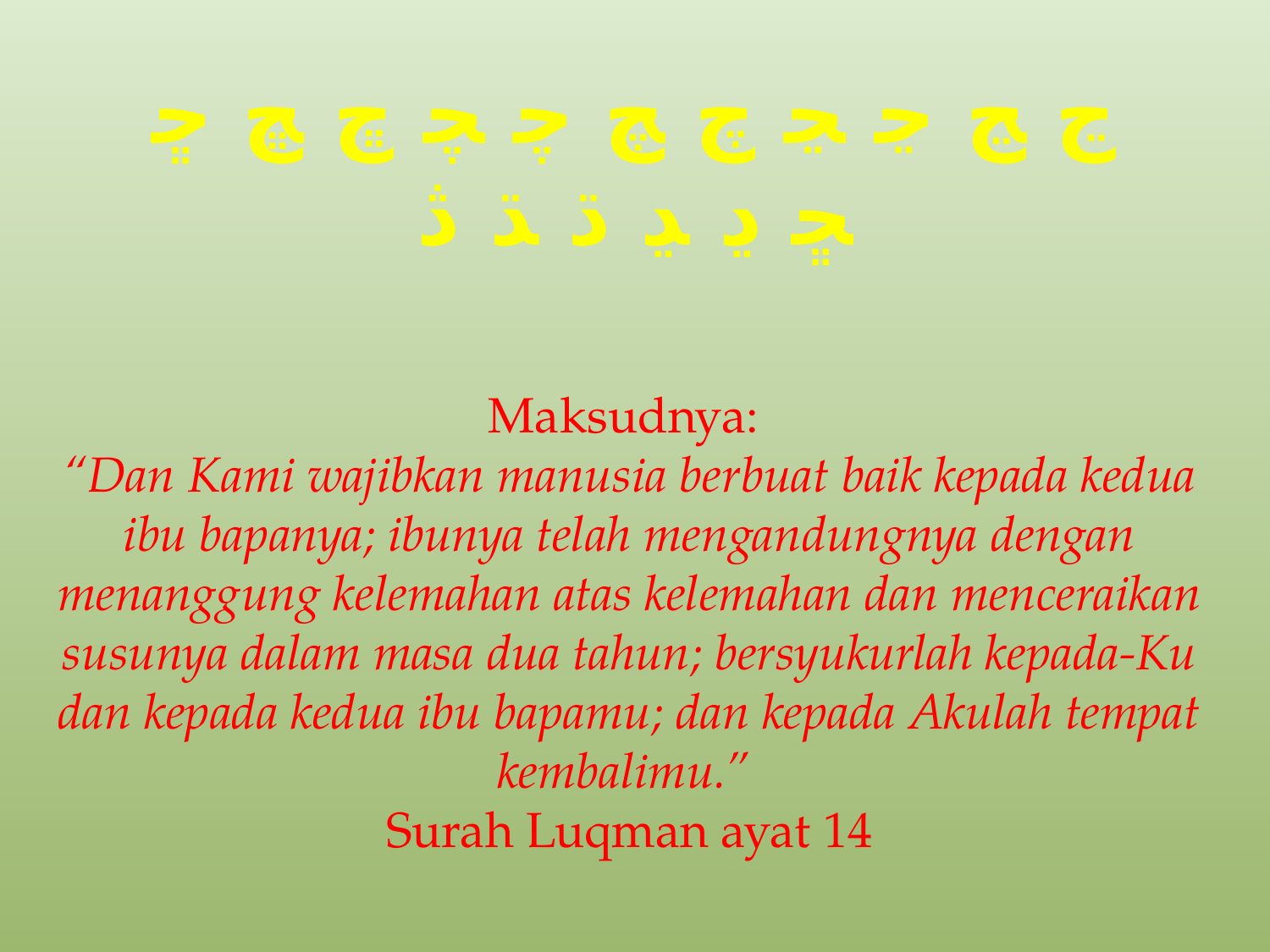

ﭶ ﭷ ﭸ ﭹ ﭺ ﭻ ﭼ ﭽ ﭾ ﭿ ﮀ ﮁ ﮂ ﮃ ﮄ ﮅ ﮆ
Maksudnya:
“Dan Kami wajibkan manusia berbuat baik kepada kedua ibu bapanya; ibunya telah mengandungnya dengan menanggung kelemahan atas kelemahan dan menceraikan susunya dalam masa dua tahun; bersyukurlah kepada-Ku dan kepada kedua ibu bapamu; dan kepada Akulah tempat kembalimu.”
Surah Luqman ayat 14